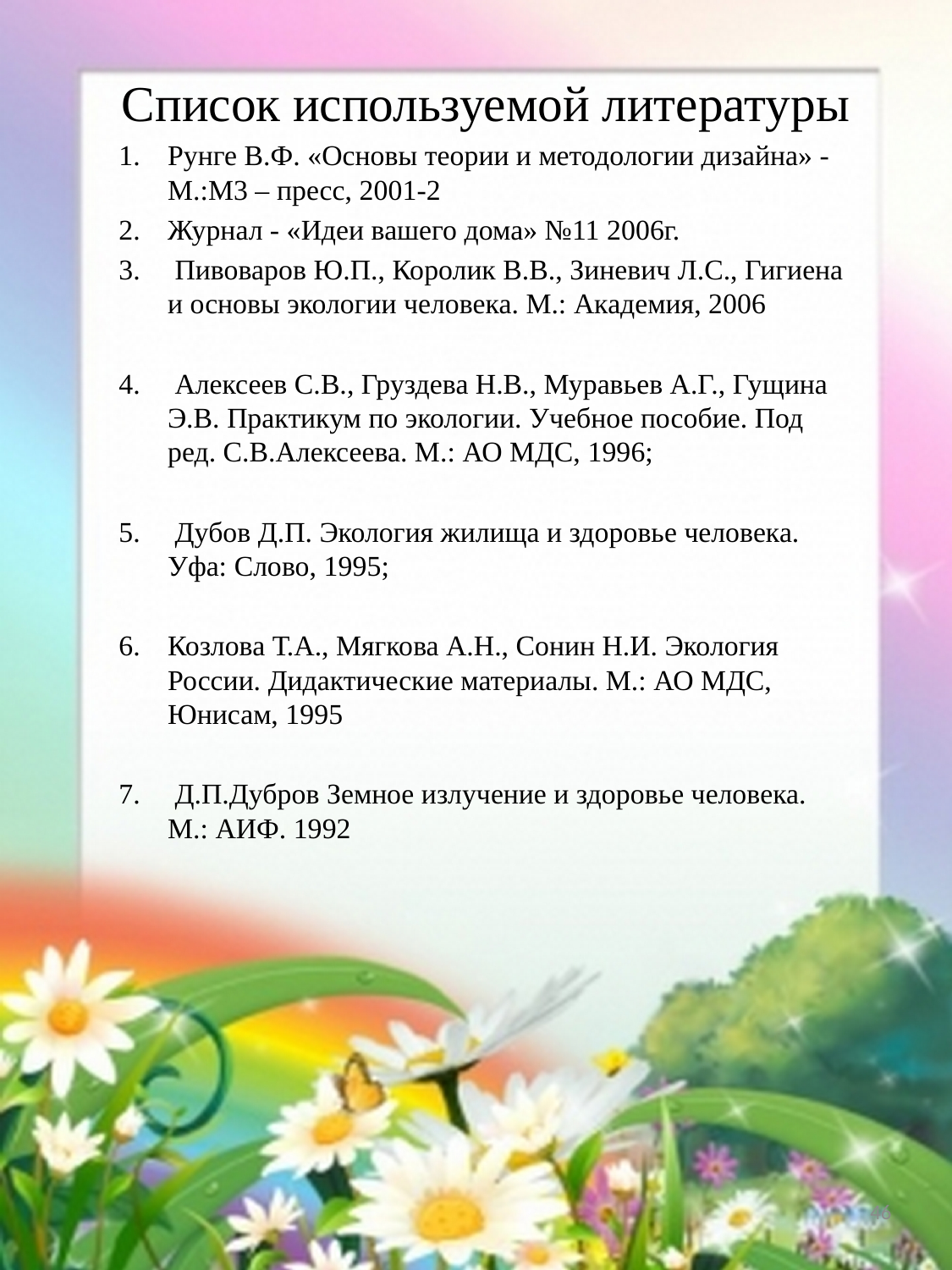

Список используемой литературы
Рунге В.Ф. «Основы теории и методологии дизайна» - М.:М3 – пресс, 2001-2
Журнал - «Идеи вашего дома» №11 2006г.
 Пивоваров Ю.П., Королик В.В., Зиневич Л.С., Гигиена и основы экологии человека. М.: Академия, 2006

 Алексеев С.В., Груздева Н.В., Муравьев А.Г., Гущина Э.В. Практикум по экологии. Учебное пособие. Под ред. С.В.Алексеева. М.: АО МДС, 1996;

 Дубов Д.П. Экология жилища и здоровье человека. Уфа: Слово, 1995;

Козлова Т.А., Мягкова А.Н., Сонин Н.И. Экология России. Дидактические материалы. М.: АО МДС, Юнисам, 1995

 Д.П.Дубров Земное излучение и здоровье человека. М.: АИФ. 1992

46